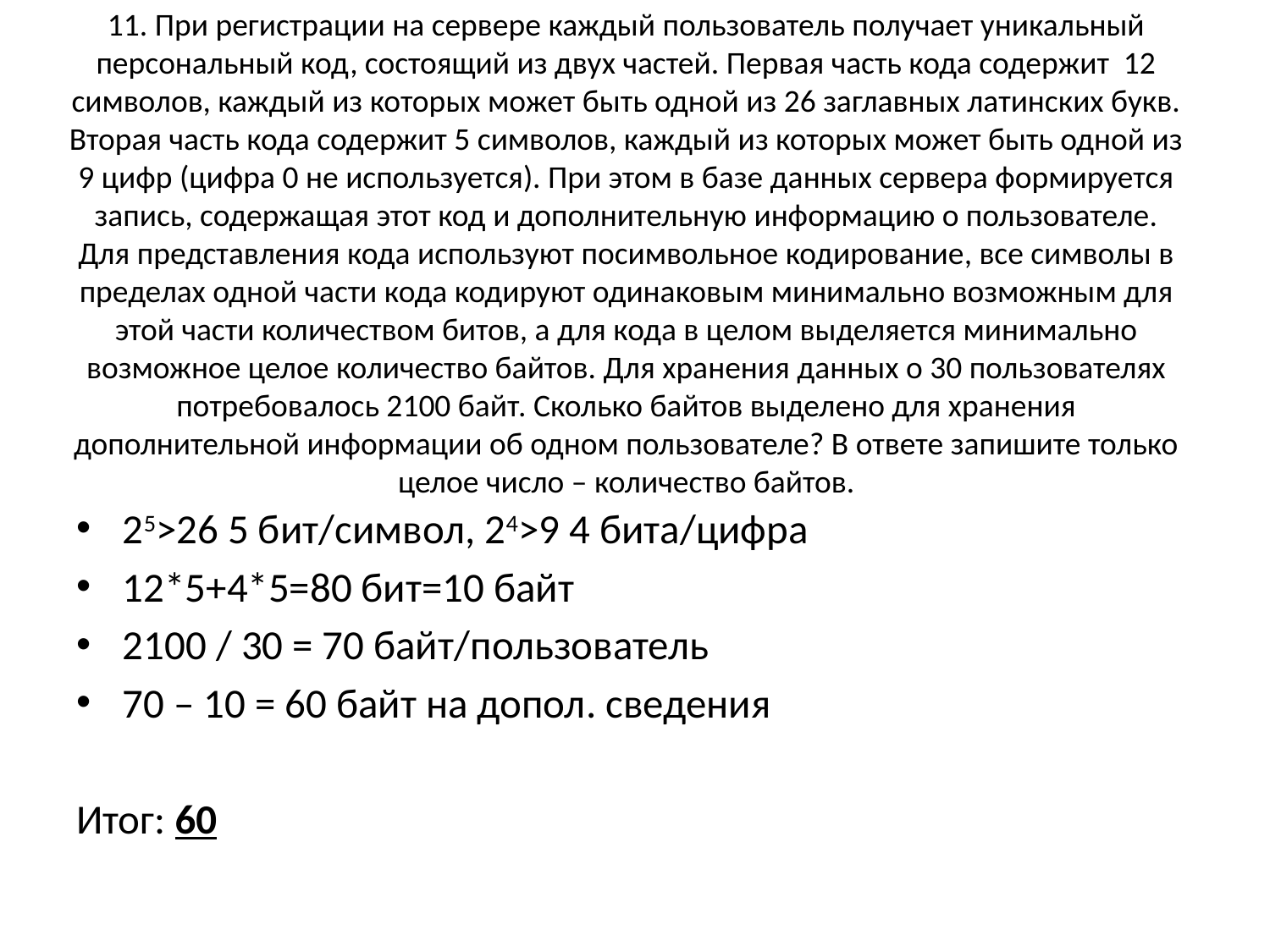

# 11. При регистрации на сервере каждый пользователь получает уникальный персональный код, состоящий из двух частей. Первая часть кода содержит  12 символов, каждый из которых может быть одной из 26 заглавных латинских букв. Вторая часть кода содержит 5 символов, каждый из которых может быть одной из 9 цифр (цифра 0 не используется). При этом в базе данных сервера формируется запись, содержащая этот код и дополнительную информацию о пользователе. Для представления кода используют посимвольное кодирование, все символы в пределах одной части кода кодируют одинаковым минимально возможным для этой части количеством битов, а для кода в целом выделяется минимально возможное целое количество байтов. Для хранения данных о 30 пользователях потребовалось 2100 байт. Сколько байтов выделено для хранения дополнительной информации об одном пользователе? В ответе запишите только целое число – количество байтов.
25>26 5 бит/символ, 24>9 4 бита/цифра
12*5+4*5=80 бит=10 байт
2100 / 30 = 70 байт/пользователь
70 – 10 = 60 байт на допол. сведения

Итог: 60